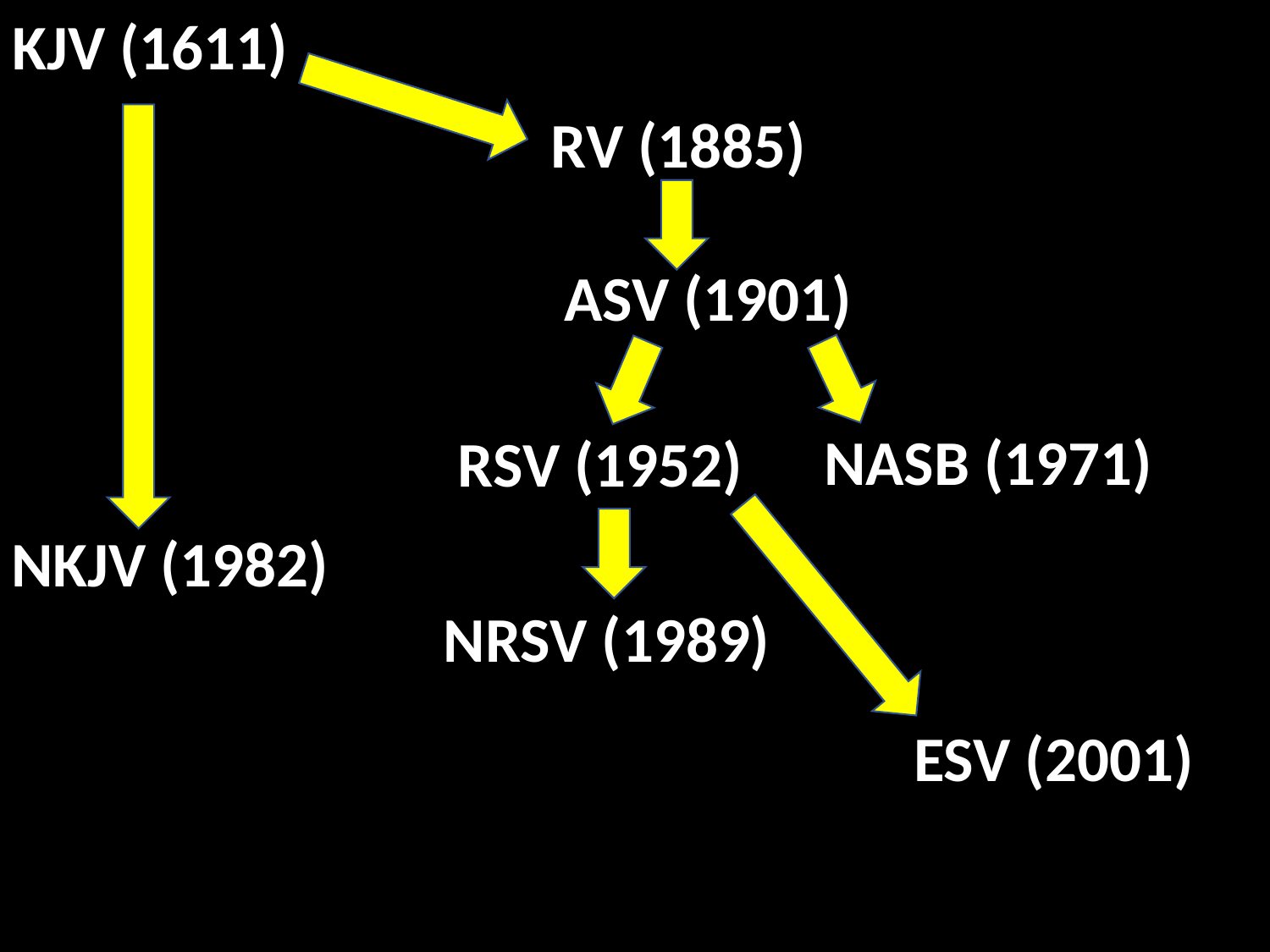

KJV (1611)

RV (1885)

ASV (1901)

NASB (1971)
RSV (1952)

NKJV (1982)
NRSV (1989)
ESV (2001)